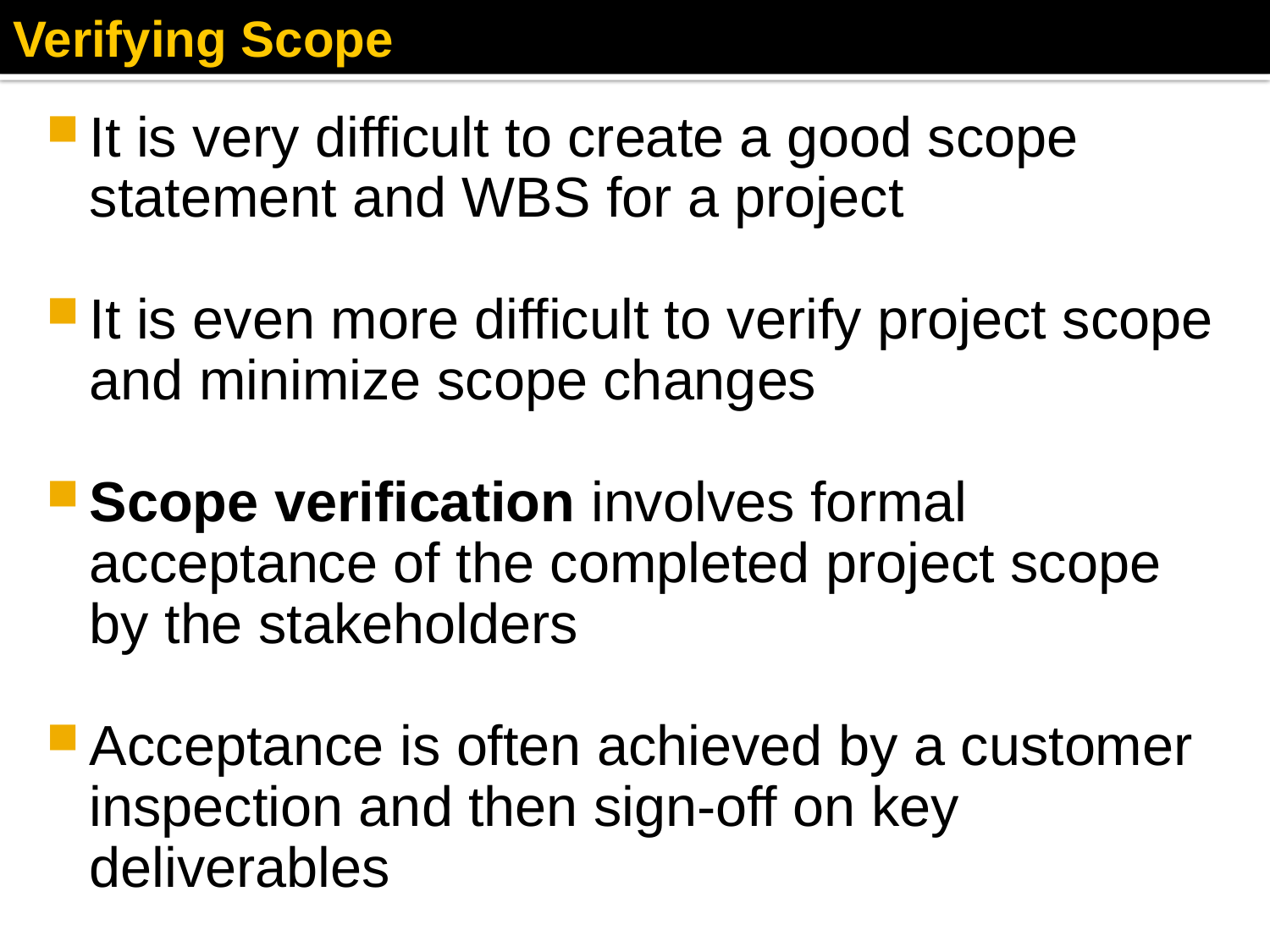

# Verifying Scope
It is very difficult to create a good scope statement and WBS for a project

It is even more difficult to verify project scope and minimize scope changes

Scope verification involves formal acceptance of the completed project scope by the stakeholders

Acceptance is often achieved by a customer inspection and then sign-off on key deliverables